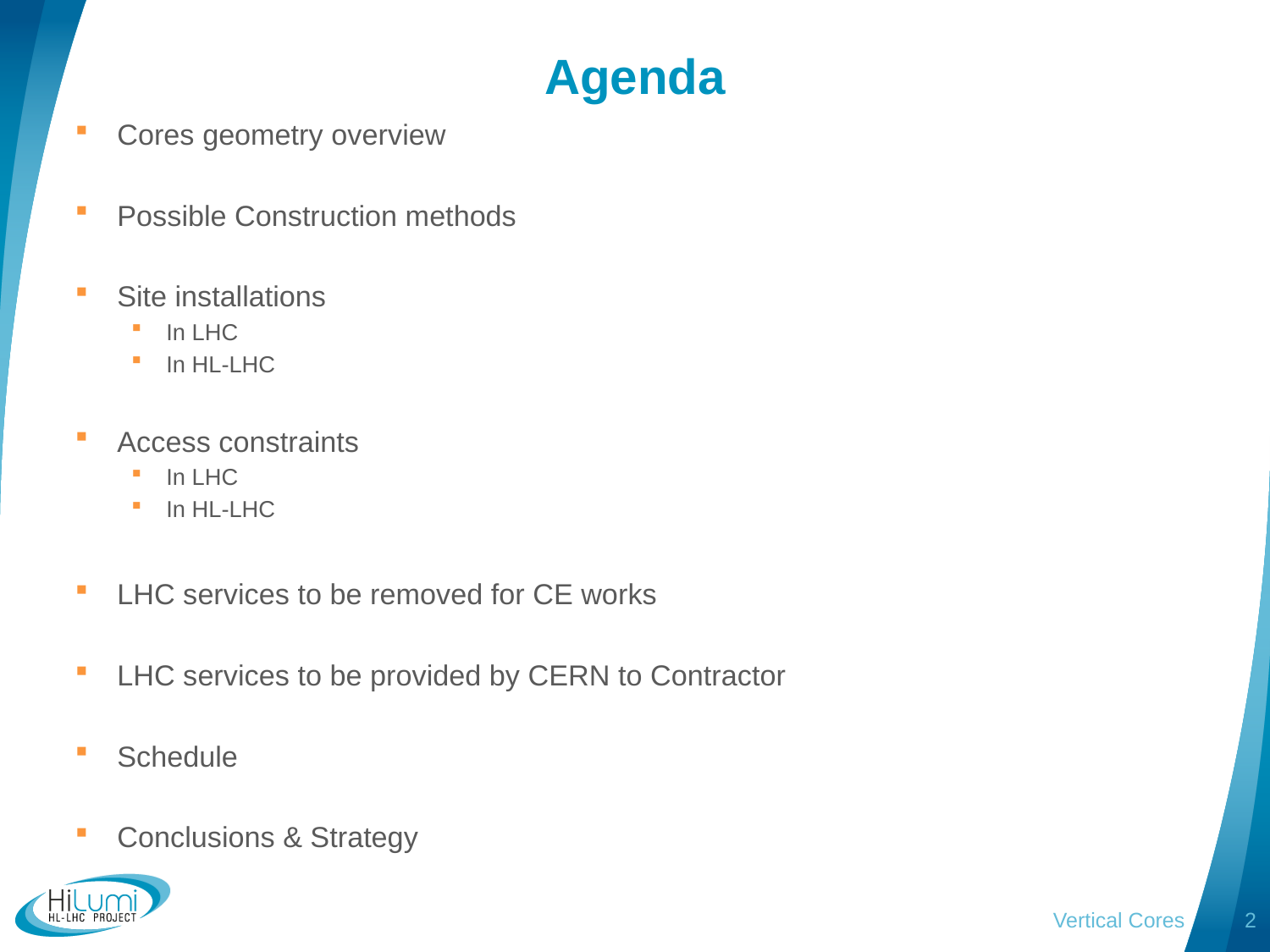

# Agenda
Cores geometry overview

Possible Construction methods

Site installations
In LHC
In HL-LHC

Access constraints
In LHC
In HL-LHC

LHC services to be removed for CE works

LHC services to be provided by CERN to Contractor

Schedule

Conclusions & Strategy

Vertical Cores
2